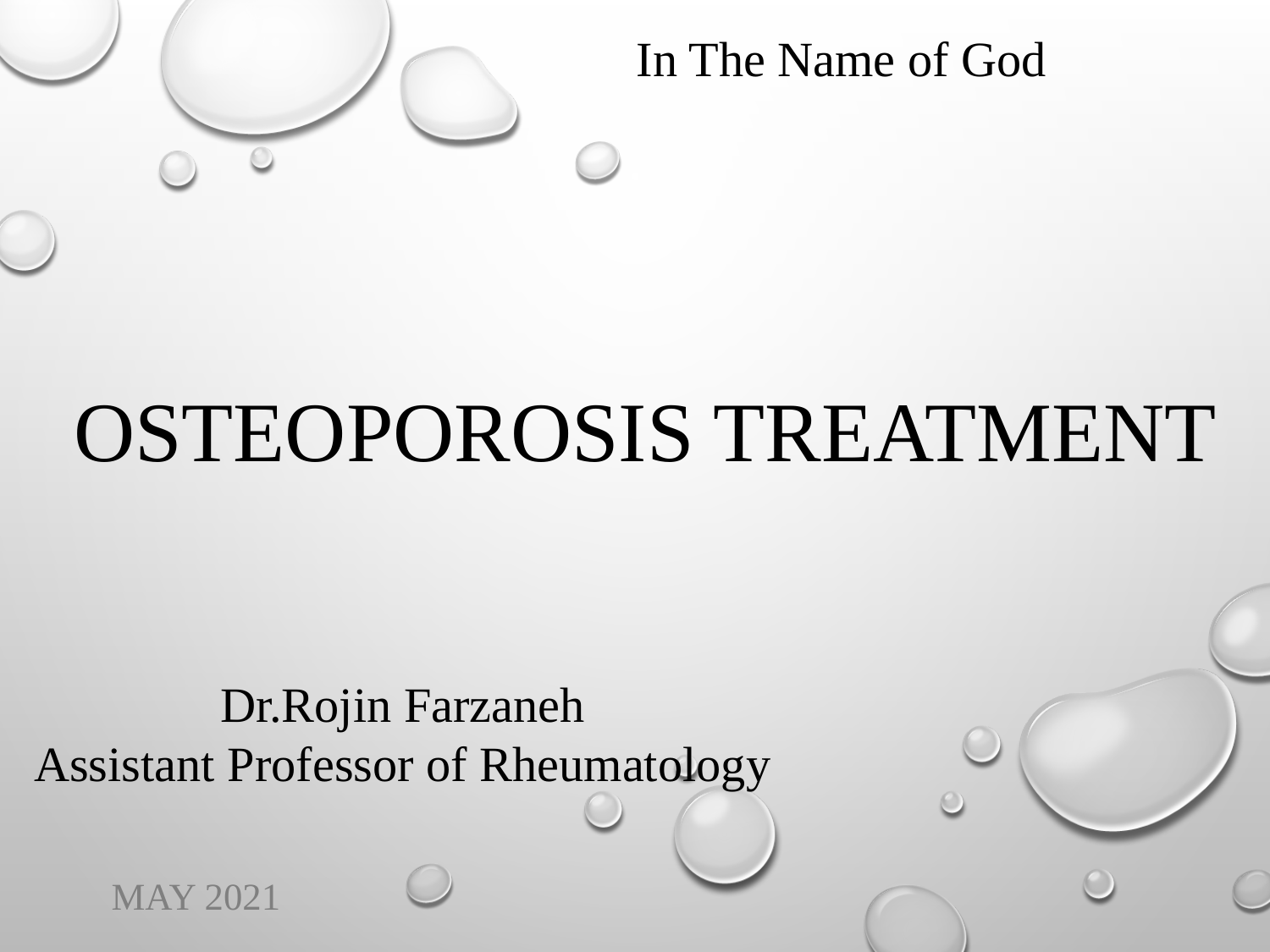

In The Name of God
# Osteoporosis Treatment
Dr.Rojin Farzaneh
Assistant Professor of Rheumatology
May 2021